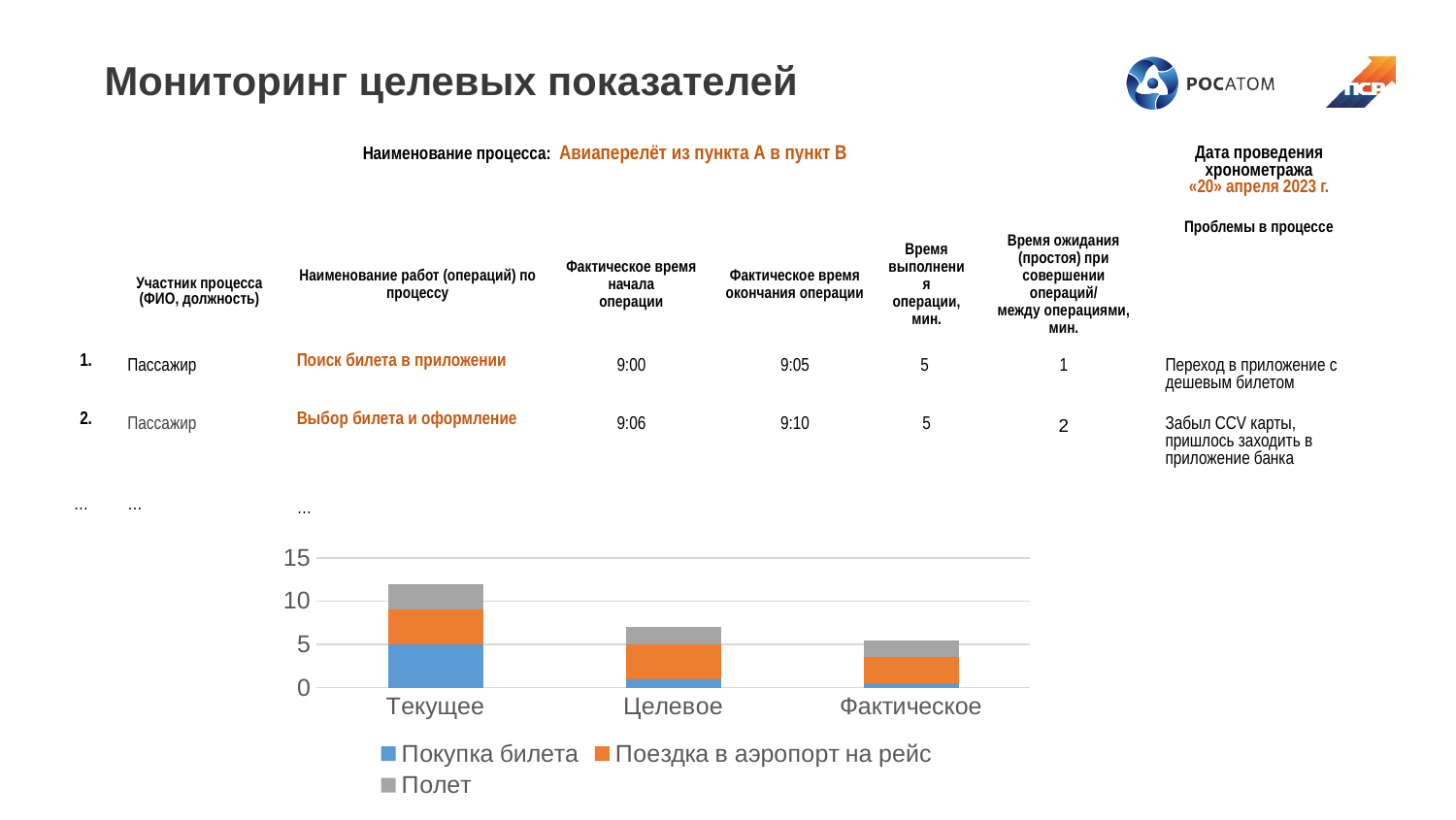

Мониторинг целевых показателей
| Наименование процесса: Авиаперелёт из пункта А в пункт В |  |  |  |  |  |  | Дата проведения хронометража «20» апреля 2023 г. |
| --- | --- | --- | --- | --- | --- | --- | --- |
|  | Участник процесса (ФИО, должность) | Наименование работ (операций) по процессу | Фактическое время начала операции | Фактическое время окончания операции | Время выполнения операции, мин. | Время ожидания (простоя) при совершении операций/ между операциями, мин. | Проблемы в процессе |
| 1. | Пассажир | Поиск билета в приложении | 9:00 | 9:05 | 5 | 1 | Переход в приложение с дешевым билетом |
| 2. | Пассажир | Выбор билета и оформление | 9:06 | 9:10 | 5 | 2 | Забыл CCV карты, пришлось заходить в приложение банка |
| … | … | … |  |  |  |  |  |

### Chart

| Category | Покупка билета | Поездка в аэропорт на рейс | Полет |
|---|---|---|---|
| Текущее | 5.0 | 4.0 | 3.0 |
| Целевое | 1.0 | 4.0 | 2.0 |
| Фактическое | 0.5 | 3.0 | 2.0 |